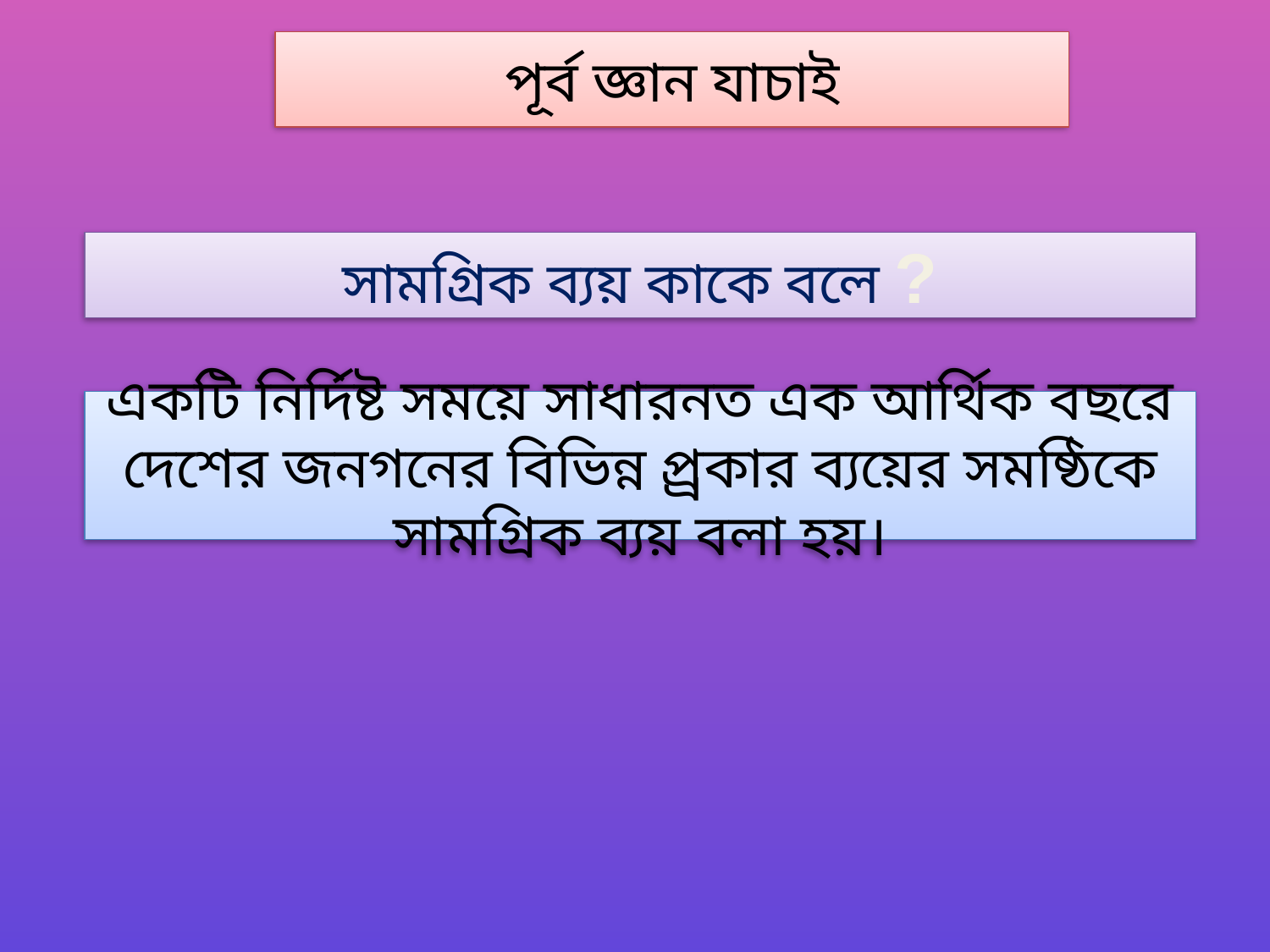

পূর্ব জ্ঞান যাচাই
সামগ্রিক ব্যয় কাকে বলে ?
একটি নির্দিষ্ট সময়ে সাধারনত এক আর্থিক বছরে দেশের জনগনের বিভিন্ন প্র্রকার ব্যয়ের সমষ্ঠিকে সামগ্রিক ব্যয় বলা হয়।